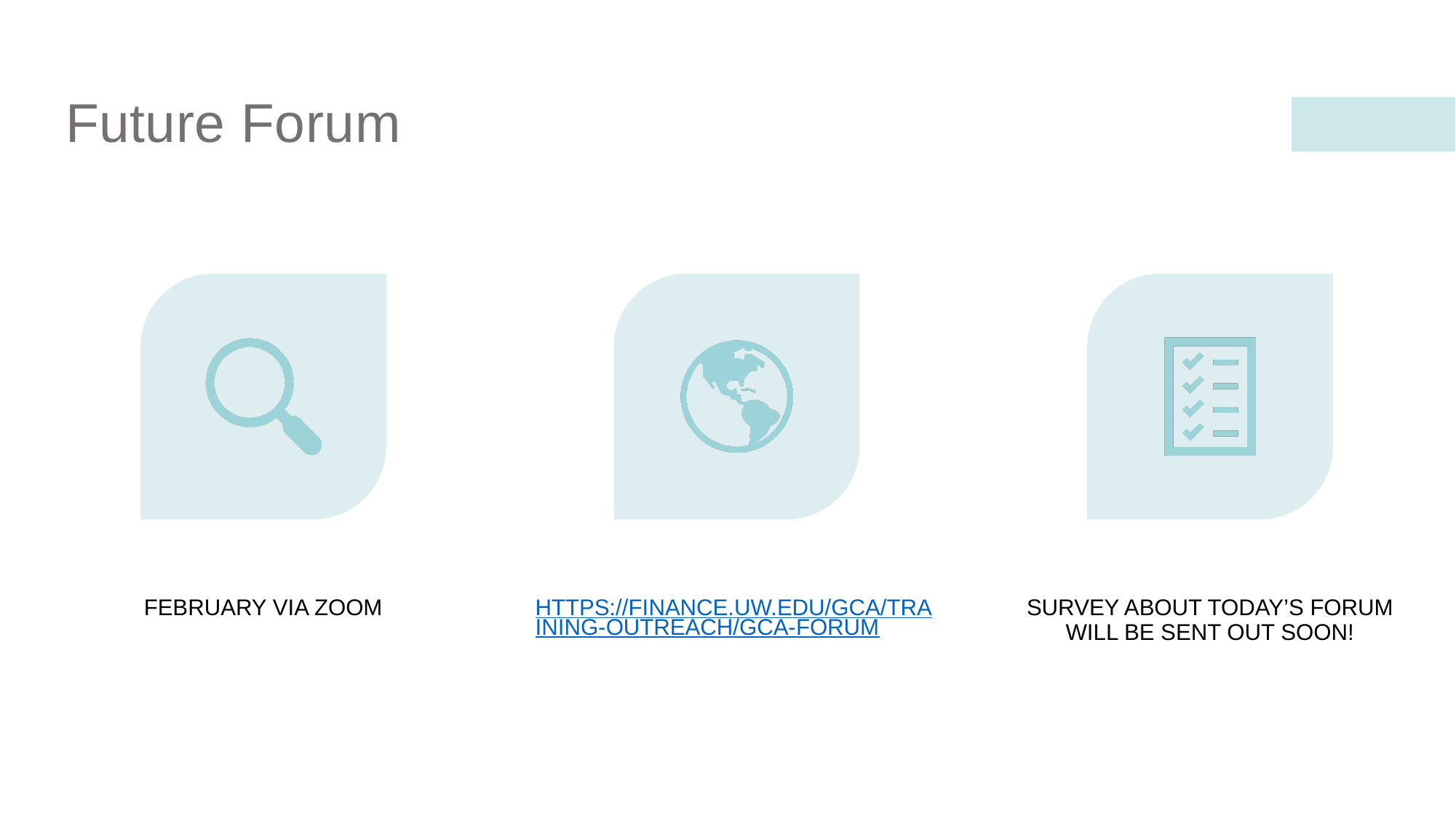

# Future Forum
February via Zoom
https://finance.uw.edu/gca/training-outreach/gca-forum
Survey about today’s forum will be sent out soon!